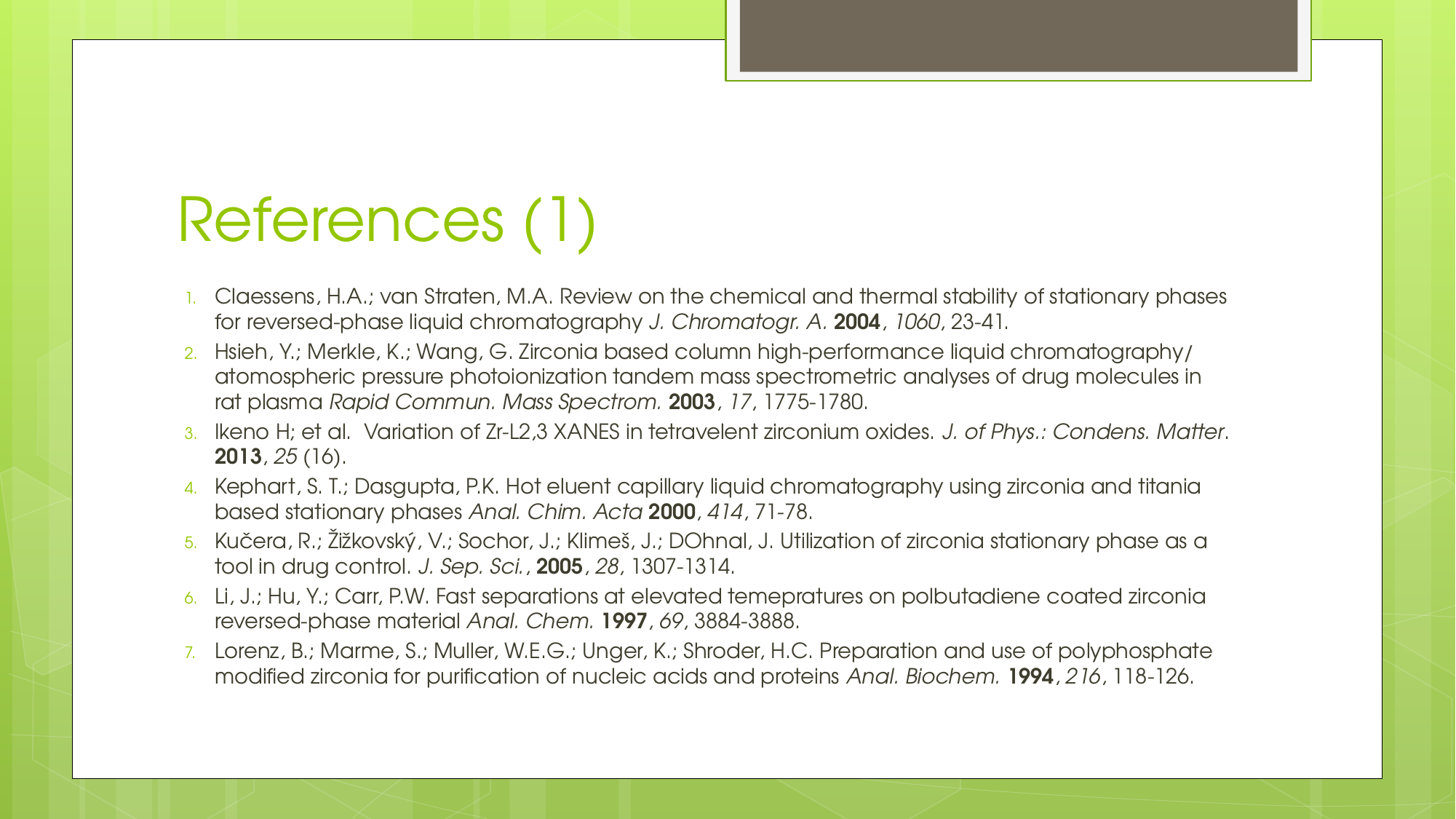

# References (1)
Claessens, H.A.; van Straten, M.A. Review on the chemical and thermal stability of stationary phases for reversed-phase liquid chromatography J. Chromatogr. A. 2004, 1060, 23-41.
Hsieh, Y.; Merkle, K.; Wang, G. Zirconia based column high-performance liquid chromatography/ atomospheric pressure photoionization tandem mass spectrometric analyses of drug molecules in rat plasma Rapid Commun. Mass Spectrom. 2003, 17, 1775-1780.
Ikeno H; et al.  Variation of Zr-L2,3 XANES in tetravelent zirconium oxides. J. of Phys.: Condens. Matter. 2013, 25 (16).
Kephart, S. T.; Dasgupta, P.K. Hot eluent capillary liquid chromatography using zirconia and titania based stationary phases Anal. Chim. Acta 2000, 414, 71-78.
Kučera, R.; Žižkovský, V.; Sochor, J.; Klimeš, J.; DOhnal, J. Utilization of zirconia stationary phase as a tool in drug control. J. Sep. Sci., 2005, 28, 1307-1314.
Li, J.; Hu, Y.; Carr, P.W. Fast separations at elevated temepratures on polbutadiene coated zirconia reversed-phase material Anal. Chem. 1997, 69, 3884-3888.
Lorenz, B.; Marme, S.; Muller, W.E.G.; Unger, K.; Shroder, H.C. Preparation and use of polyphosphate modified zirconia for purification of nucleic acids and proteins Anal. Biochem. 1994, 216, 118-126.